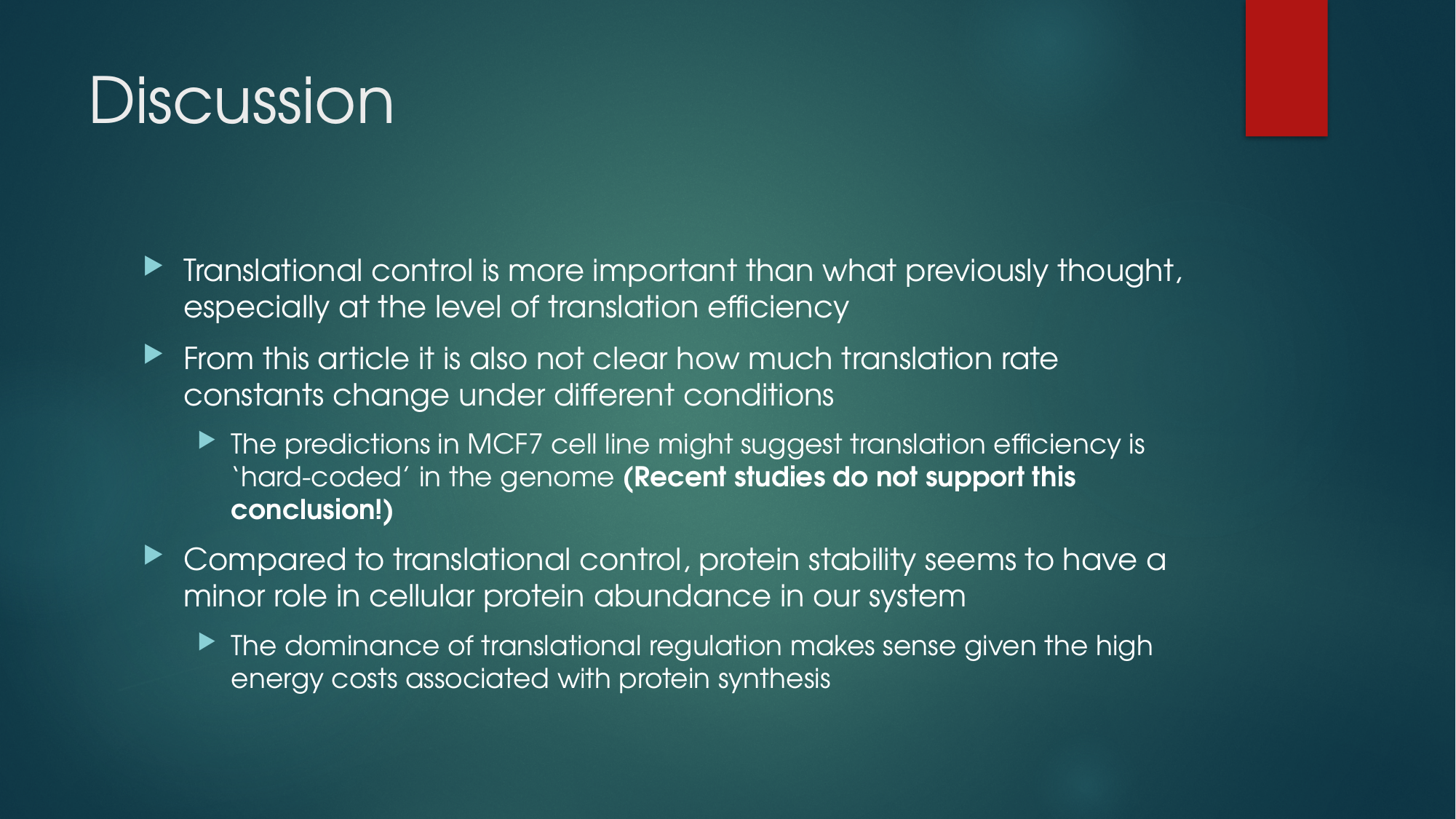

# Discussion
Translational control is more important than what previously thought, especially at the level of translation efficiency
From this article it is also not clear how much translation rate constants change under different conditions
The predictions in MCF7 cell line might suggest translation efficiency is ‘hard-coded’ in the genome (Recent studies do not support this conclusion!)
Compared to translational control, protein stability seems to have a minor role in cellular protein abundance in our system
The dominance of translational regulation makes sense given the high energy costs associated with protein synthesis